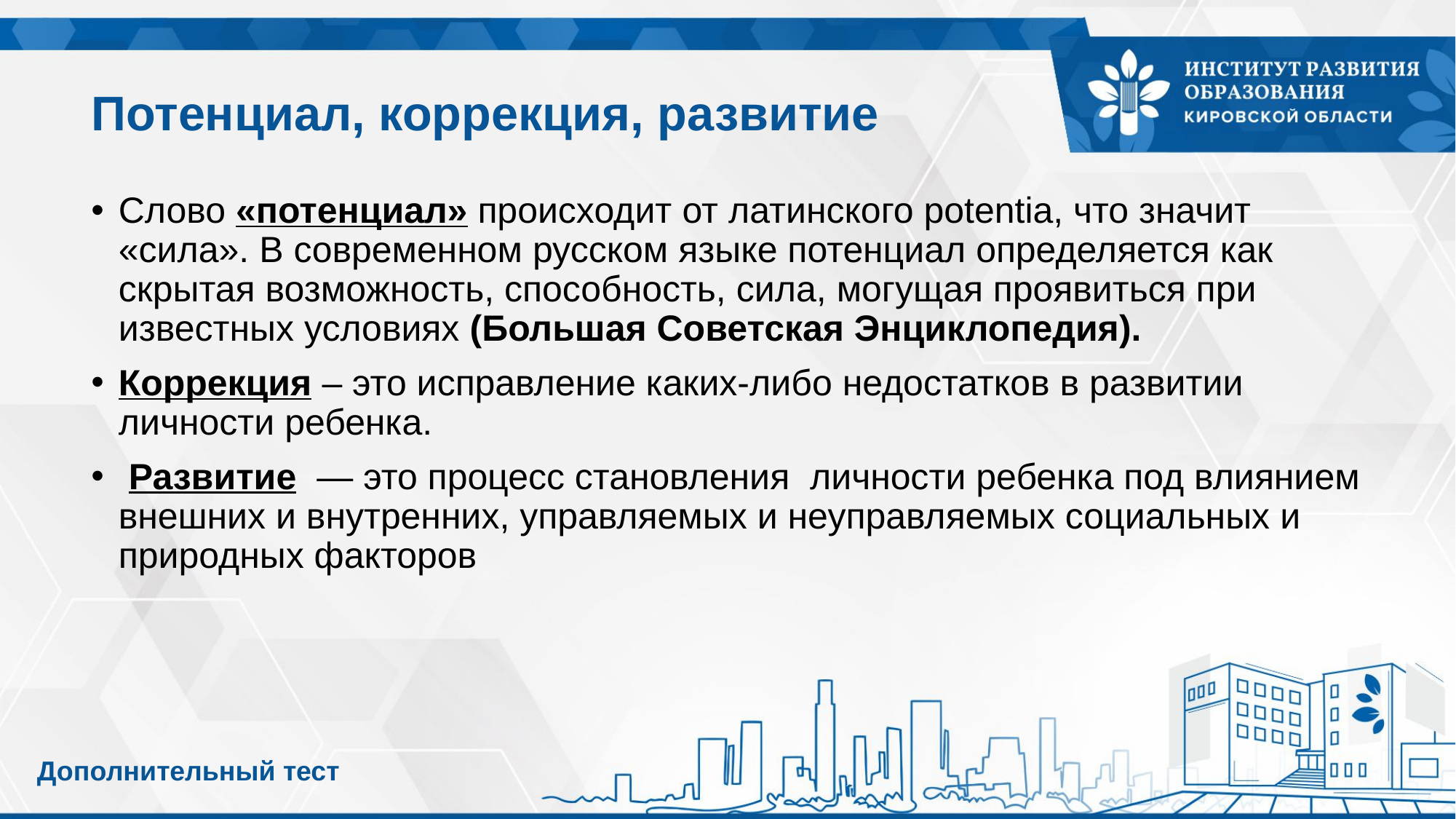

# Потенциал, коррекция, развитие
Слово «потенциал» происходит от латинского potentia, что значит «сила». В современном русском языке потенциал определяется как скрытая возможность, способность, сила, могущая проявиться при известных условиях (Большая Советская Энциклопедия).
Коррекция – это исправление каких-либо недостатков в развитии личности ребенка.
 Развитие  — это процесс становления  личности ребенка под влиянием внешних и внутренних, управляемых и неуправляемых социальных и природных факторов
Дополнительный тест